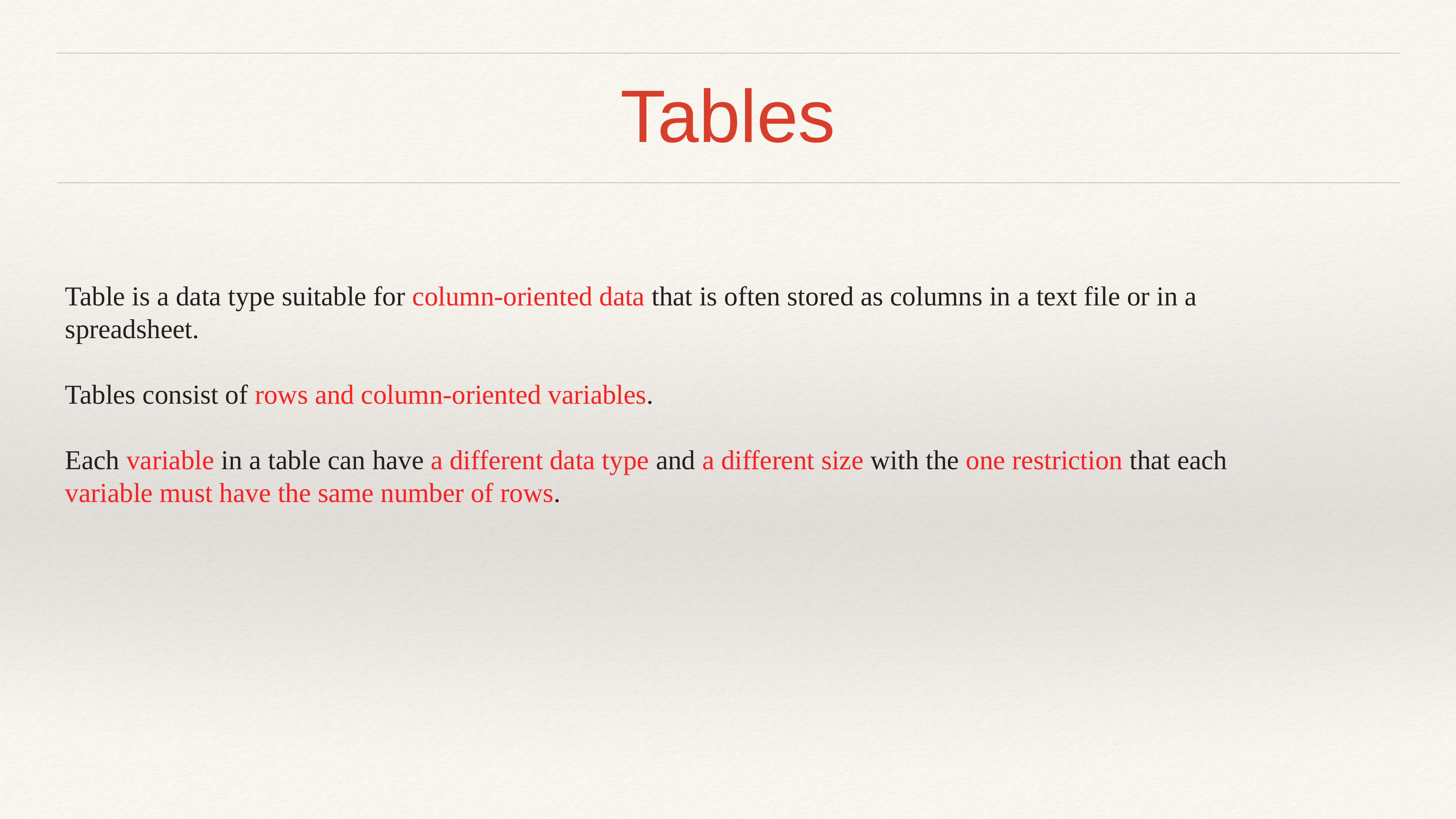

# Tables
Table is a data type suitable for column-oriented data that is often stored as columns in a text file or in a spreadsheet.

Tables consist of rows and column-oriented variables.

Each variable in a table can have a different data type and a different size with the one restriction that each variable must have the same number of rows.